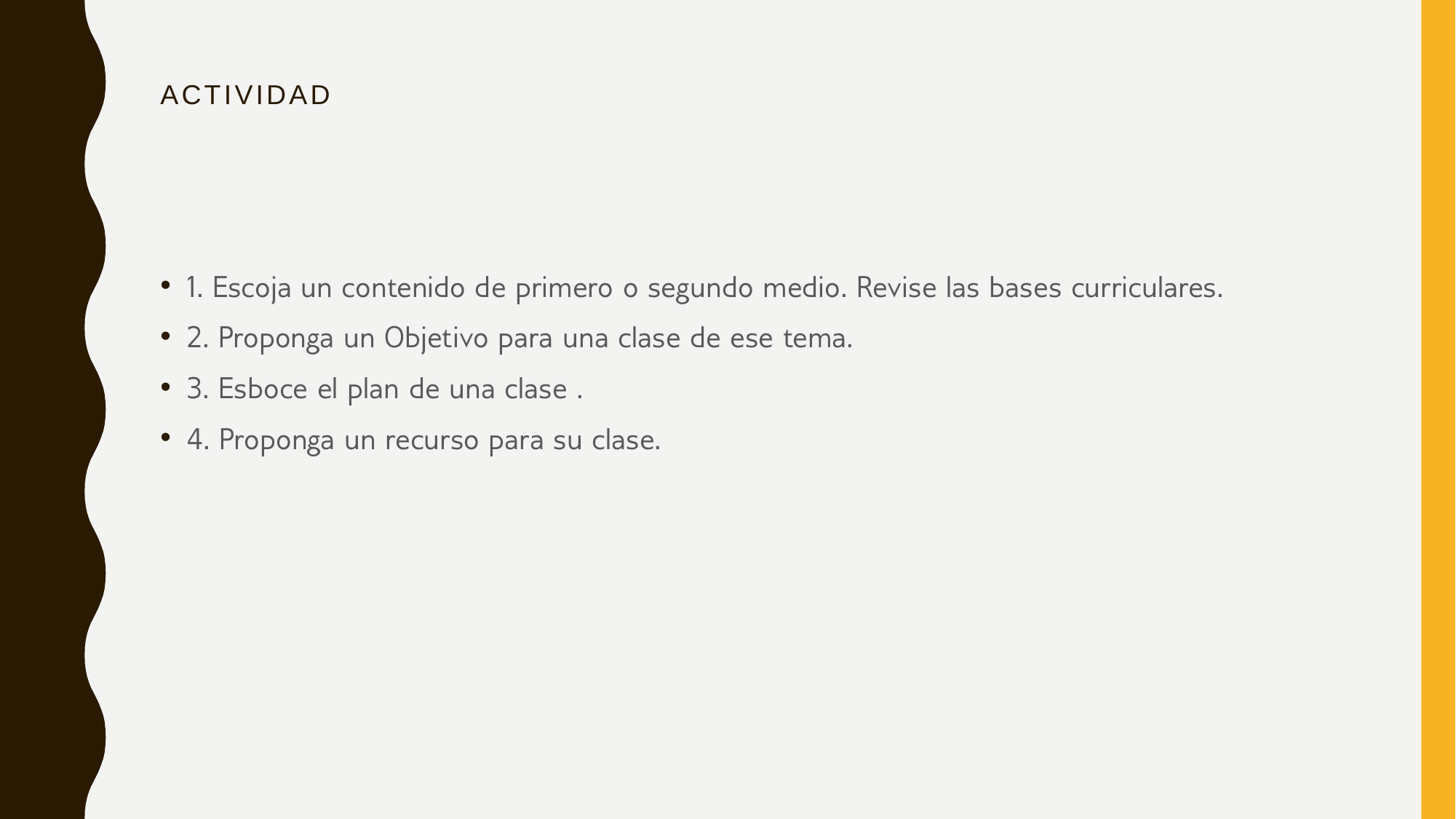

# Actividad

1. Escoja un contenido de primero o segundo medio. Revise las bases curriculares.
2. Proponga un Objetivo para una clase de ese tema.
3. Esboce el plan de una clase .
4. Proponga un recurso para su clase.